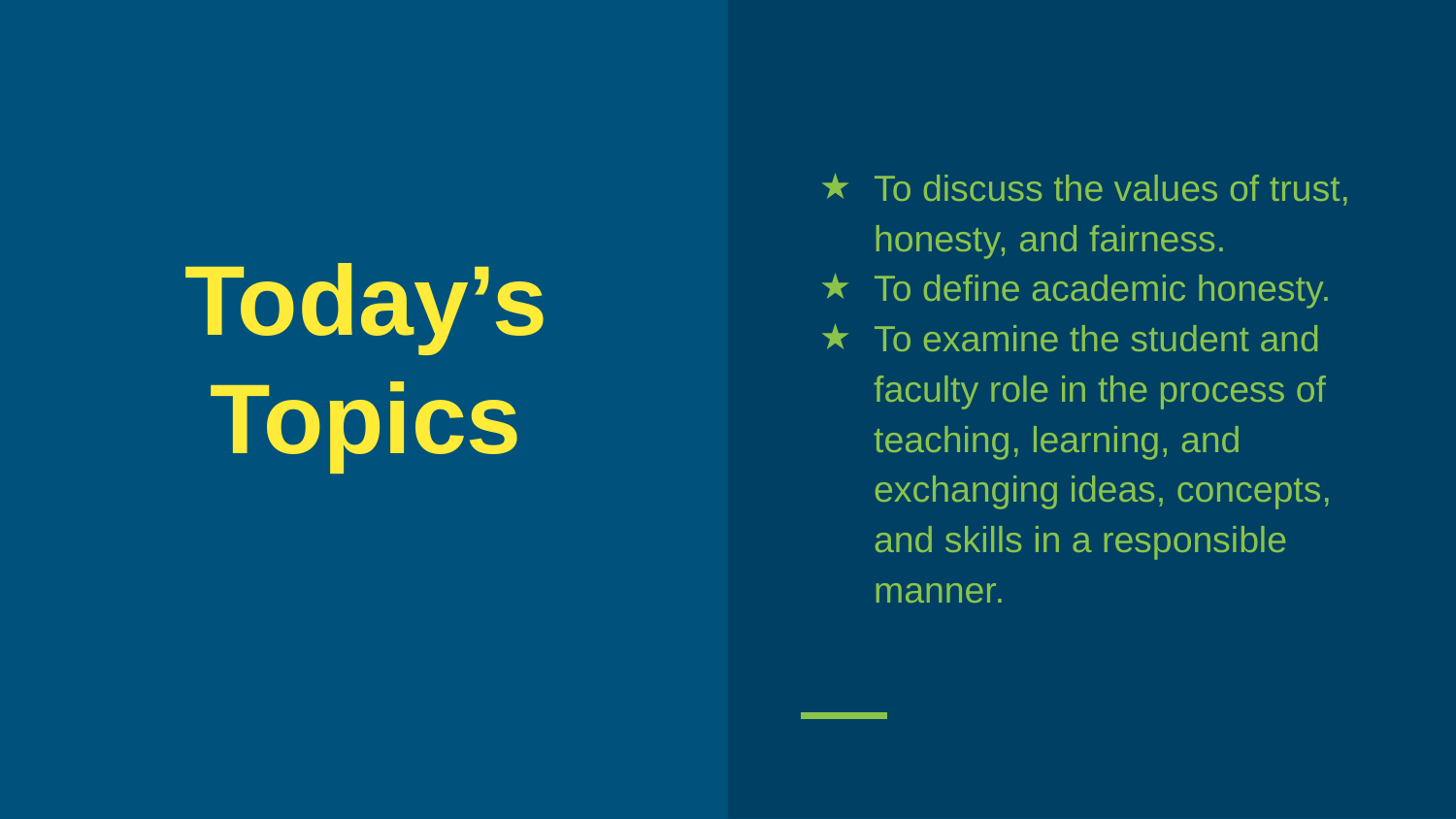

To discuss the values of trust, honesty, and fairness.
To define academic honesty.
To examine the student and faculty role in the process of teaching, learning, and exchanging ideas, concepts, and skills in a responsible manner.

# Today’s Topics